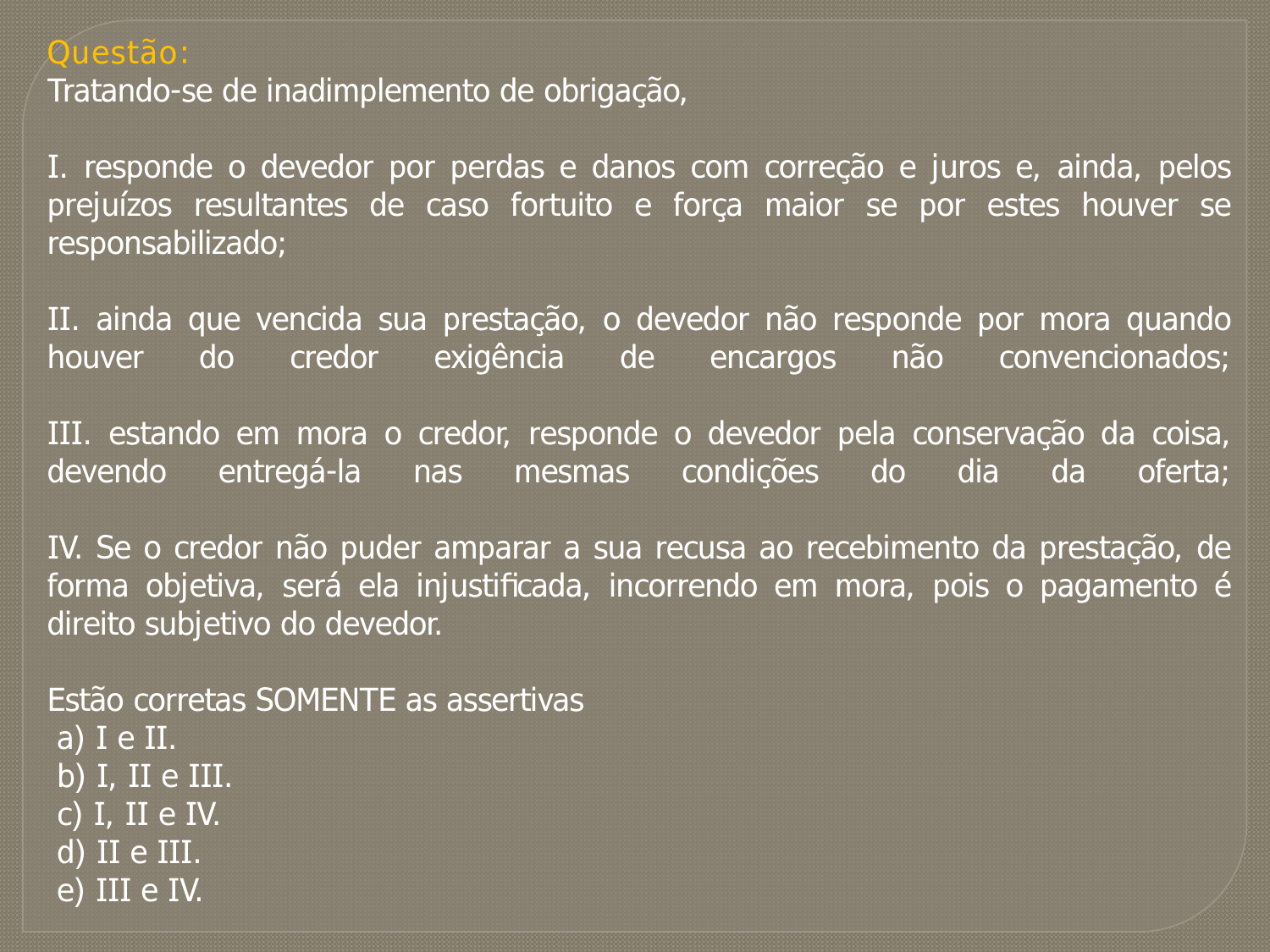

Questão:
Tratando-se de inadimplemento de obrigação,

I. responde o devedor por perdas e danos com correção e juros e, ainda, pelos prejuízos resultantes de caso fortuito e força maior se por estes houver se responsabilizado;

II. ainda que vencida sua prestação, o devedor não responde por mora quando houver do credor exigência de encargos não convencionados;
III. estando em mora o credor, responde o devedor pela conservação da coisa, devendo entregá-la nas mesmas condições do dia da oferta;
IV. Se o credor não puder amparar a sua recusa ao recebimento da prestação, de forma objetiva, será ela injustificada, incorrendo em mora, pois o pagamento é direito subjetivo do devedor.

Estão corretas SOMENTE as assertivas
 a) I e II.
 b) I, II e III.
 c) I, II e IV.
 d) II e III.
 e) III e IV.